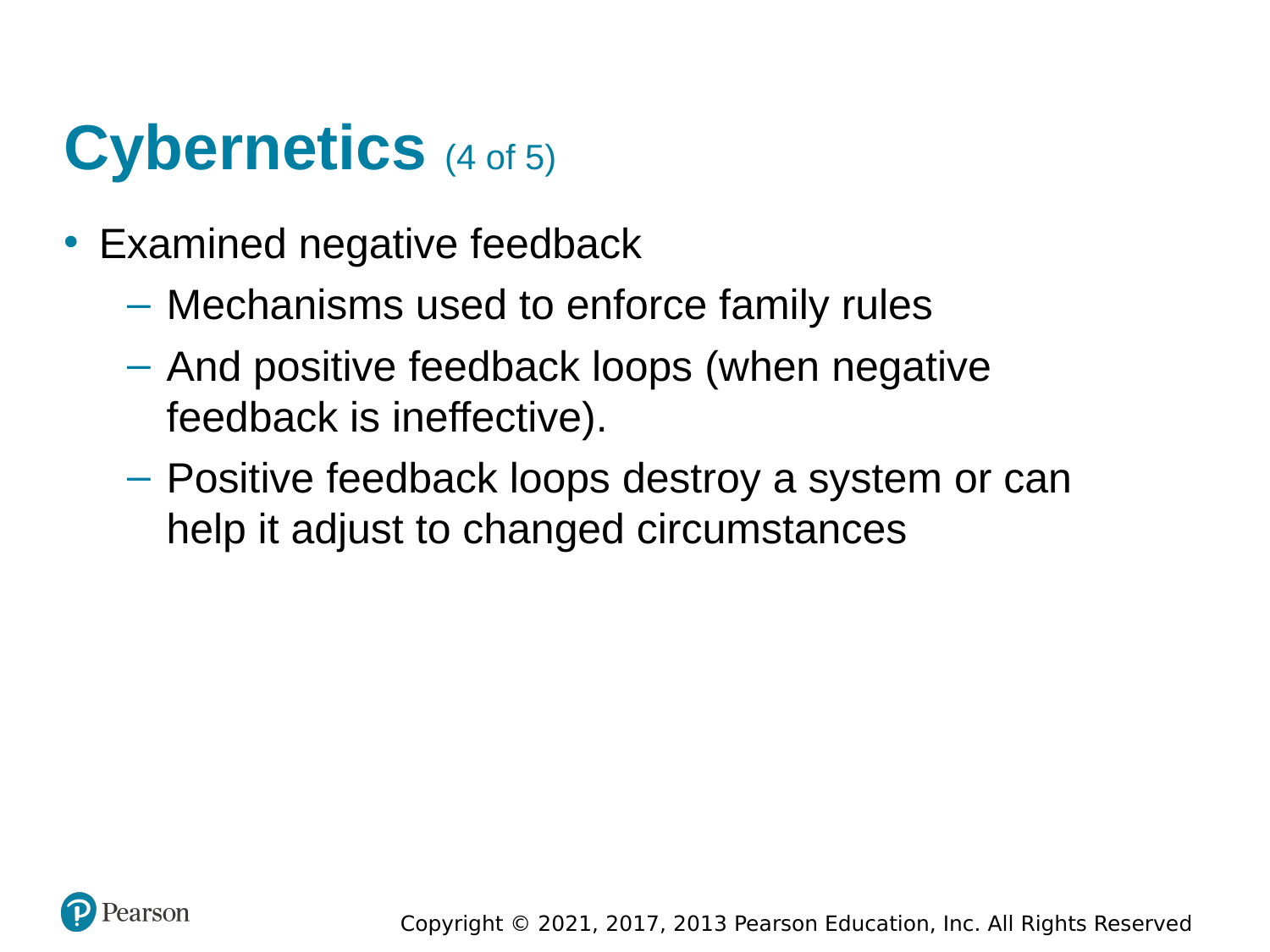

# Cybernetics (4 of 5)
Examined negative feedback
Mechanisms used to enforce family rules
And positive feedback loops (when negative feedback is ineffective).
Positive feedback loops destroy a system or can help it adjust to changed circumstances